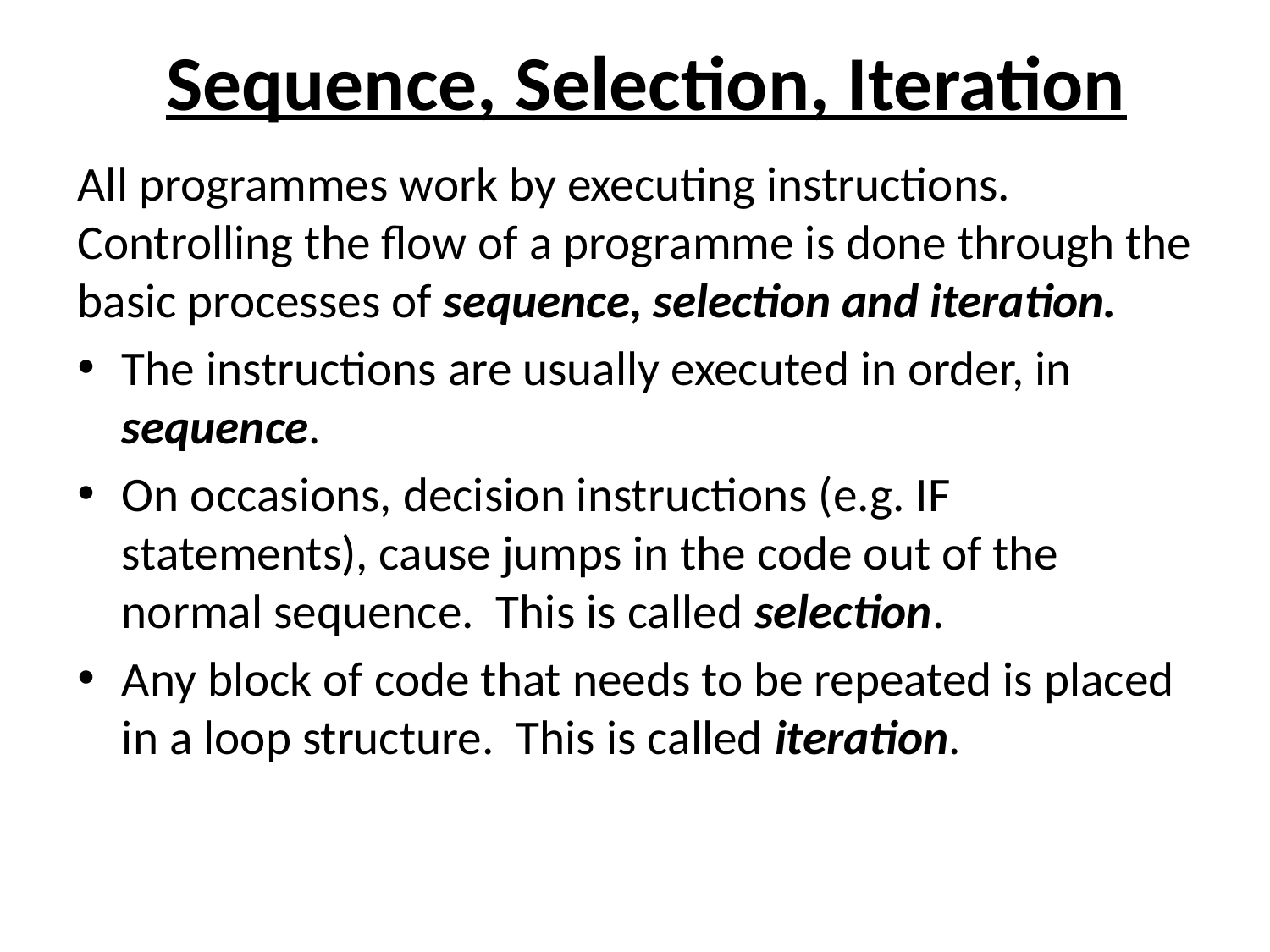

# Sequence, Selection, Iteration
All programmes work by executing instructions.  Controlling the flow of a programme is done through the basic processes of sequence, selection and iteration.
The instructions are usually executed in order, in sequence.
On occasions, decision instructions (e.g. IF statements), cause jumps in the code out of the normal sequence.  This is called selection.
Any block of code that needs to be repeated is placed in a loop structure.  This is called iteration.